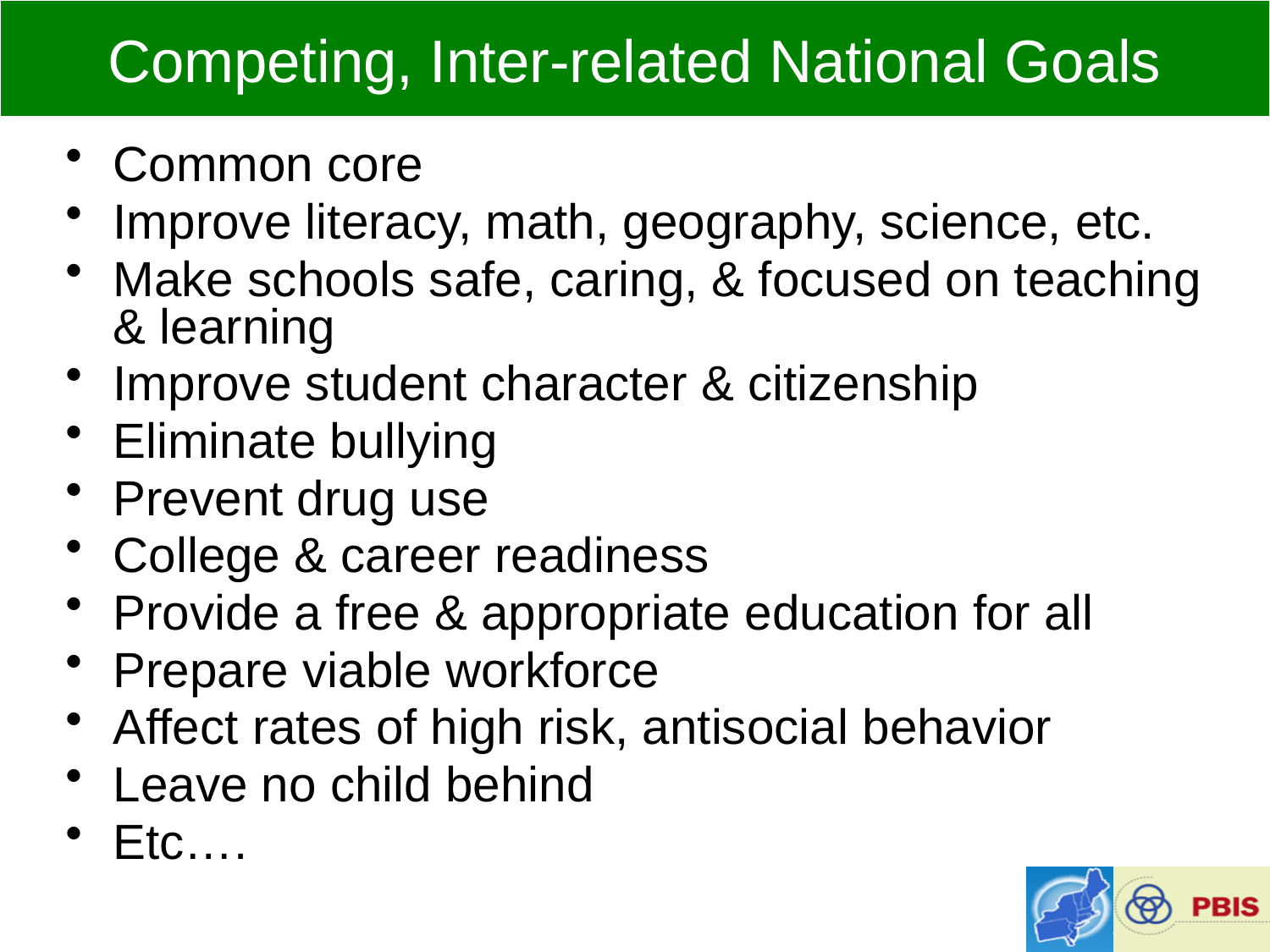

# Competing, Inter-related National Goals
Common core
Improve literacy, math, geography, science, etc.
Make schools safe, caring, & focused on teaching & learning
Improve student character & citizenship
Eliminate bullying
Prevent drug use
College & career readiness
Provide a free & appropriate education for all
Prepare viable workforce
Affect rates of high risk, antisocial behavior
Leave no child behind
Etc….